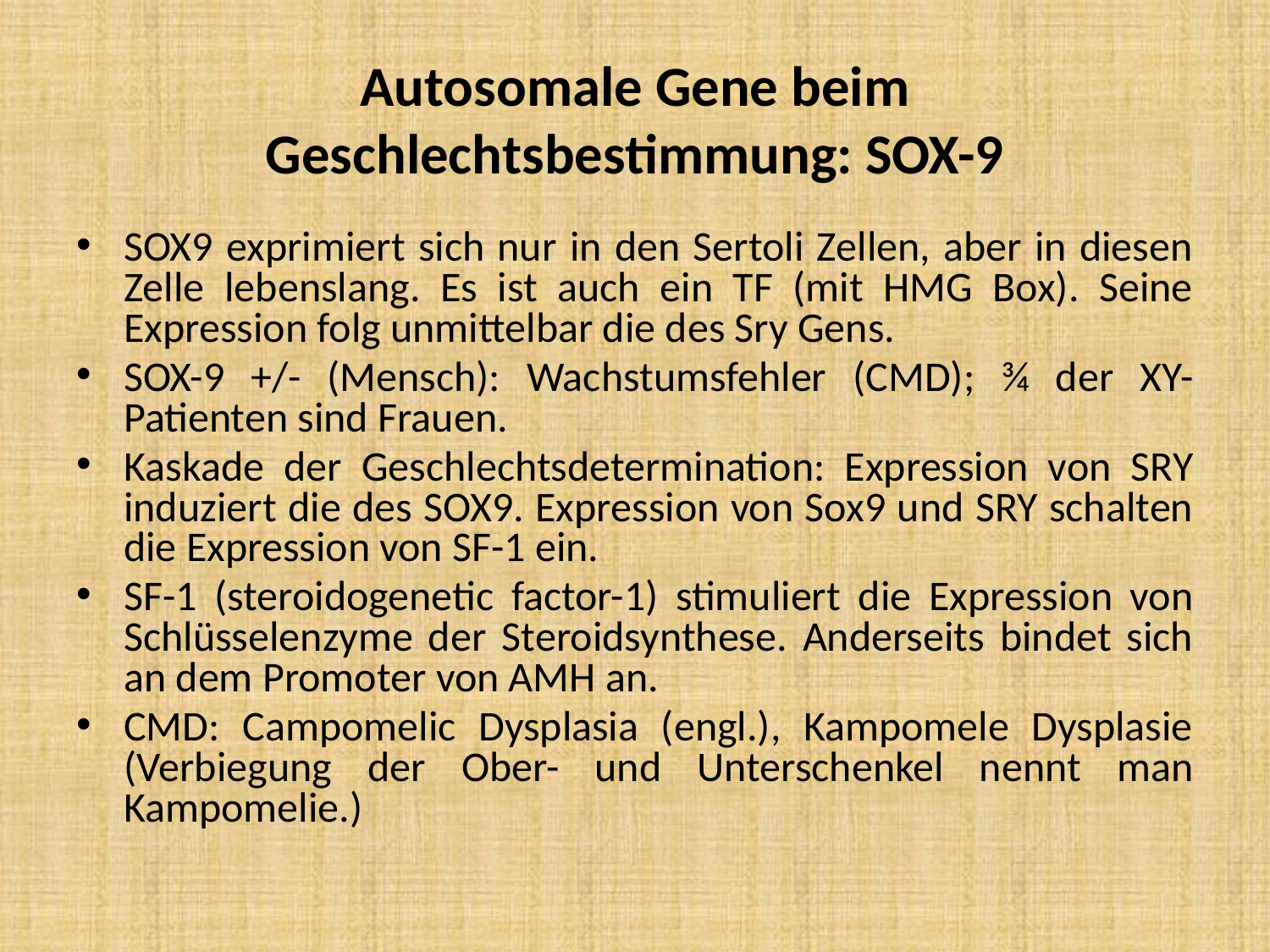

# Autosomale Gene beim Geschlechtsbestimmung: SOX-9
SOX9 exprimiert sich nur in den Sertoli Zellen, aber in diesen Zelle lebenslang. Es ist auch ein TF (mit HMG Box). Seine Expression folg unmittelbar die des Sry Gens.
SOX-9 +/- (Mensch): Wachstumsfehler (CMD); ¾ der XY-Patienten sind Frauen.
Kaskade der Geschlechtsdetermination: Expression von SRY induziert die des SOX9. Expression von Sox9 und SRY schalten die Expression von SF-1 ein.
SF-1 (steroidogenetic factor-1) stimuliert die Expression von Schlüsselenzyme der Steroidsynthese. Anderseits bindet sich an dem Promoter von AMH an.
CMD: Campomelic Dysplasia (engl.), Kampomele Dysplasie (Verbiegung der Ober- und Unterschenkel nennt man Kampomelie.)